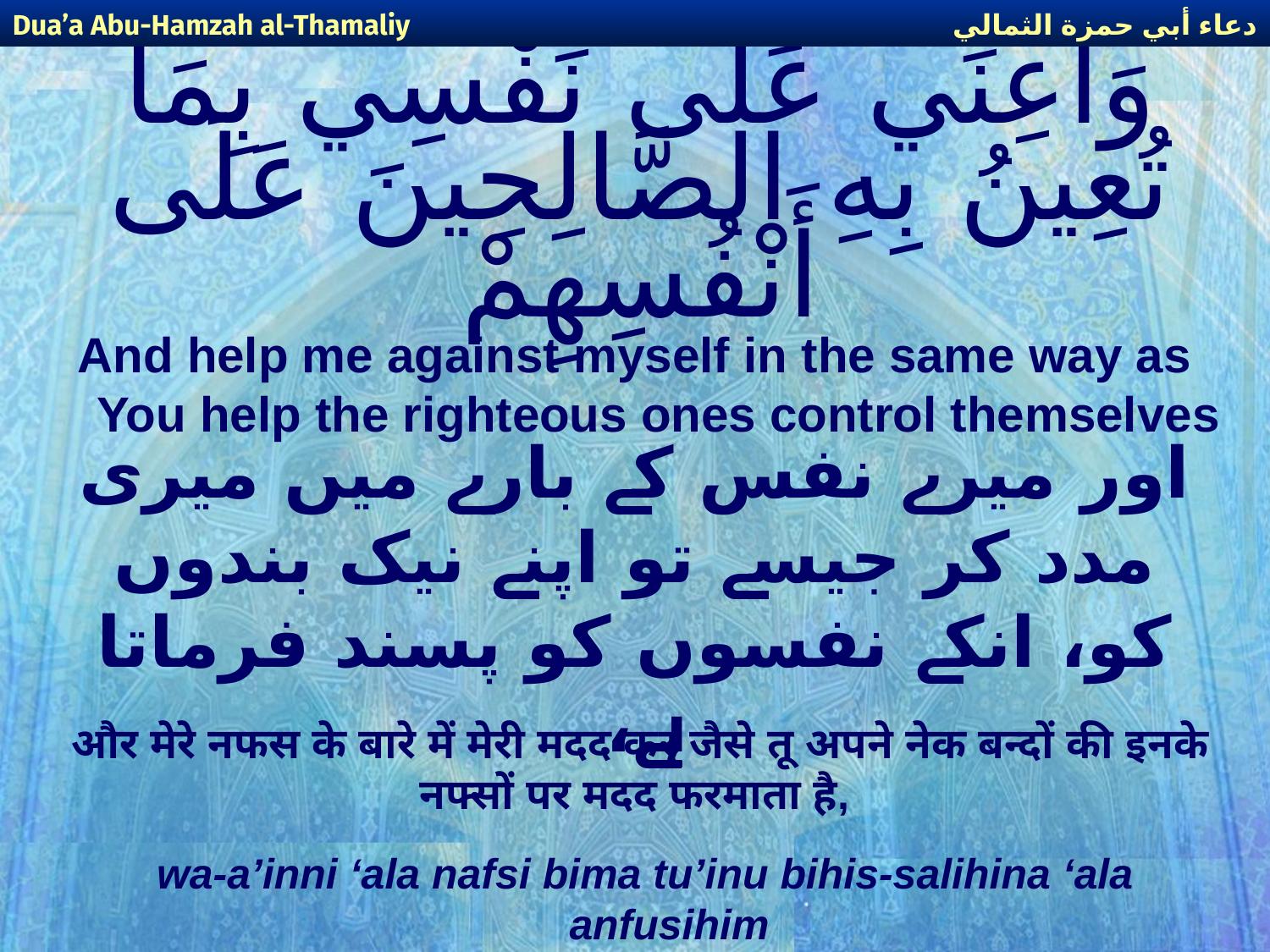

دعاء أبي حمزة الثمالي
Dua’a Abu-Hamzah al-Thamaliy
# وَأَعِنِّي عَلَى نَفْسِي بِمَا تُعِينُ بِهِ الصَّالِحِينَ عَلَى أَنْفُسِهِمْ
And help me against myself in the same way as You help the righteous ones control themselves
اور میرے نفس کے بارے میں میری مدد کر جیسے تو اپنے نیک بندوں کو، انکے نفسوں کو پسند فرماتا ہے،
और मेरे नफस के बारे में मेरी मदद कर जैसे तू अपने नेक बन्दों की इनके नफ्सों पर मदद फरमाता है,
wa-a’inni ‘ala nafsi bima tu’inu bihis-salihina ‘ala anfusihim